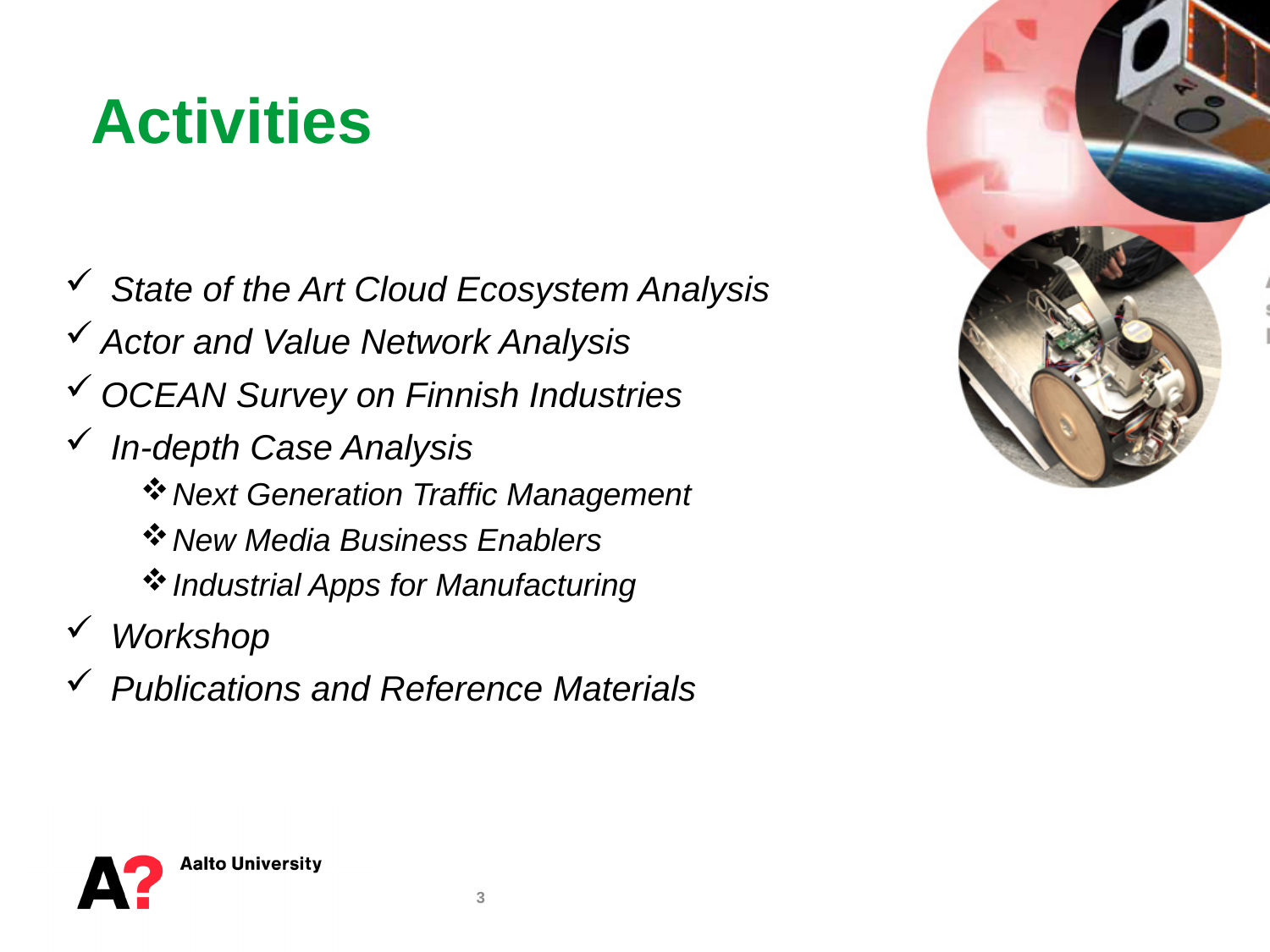

# Activities
 State of the Art Cloud Ecosystem Analysis
Actor and Value Network Analysis
OCEAN Survey on Finnish Industries
 In-depth Case Analysis
Next Generation Traffic Management
New Media Business Enablers
Industrial Apps for Manufacturing
 Workshop
 Publications and Reference Materials

3